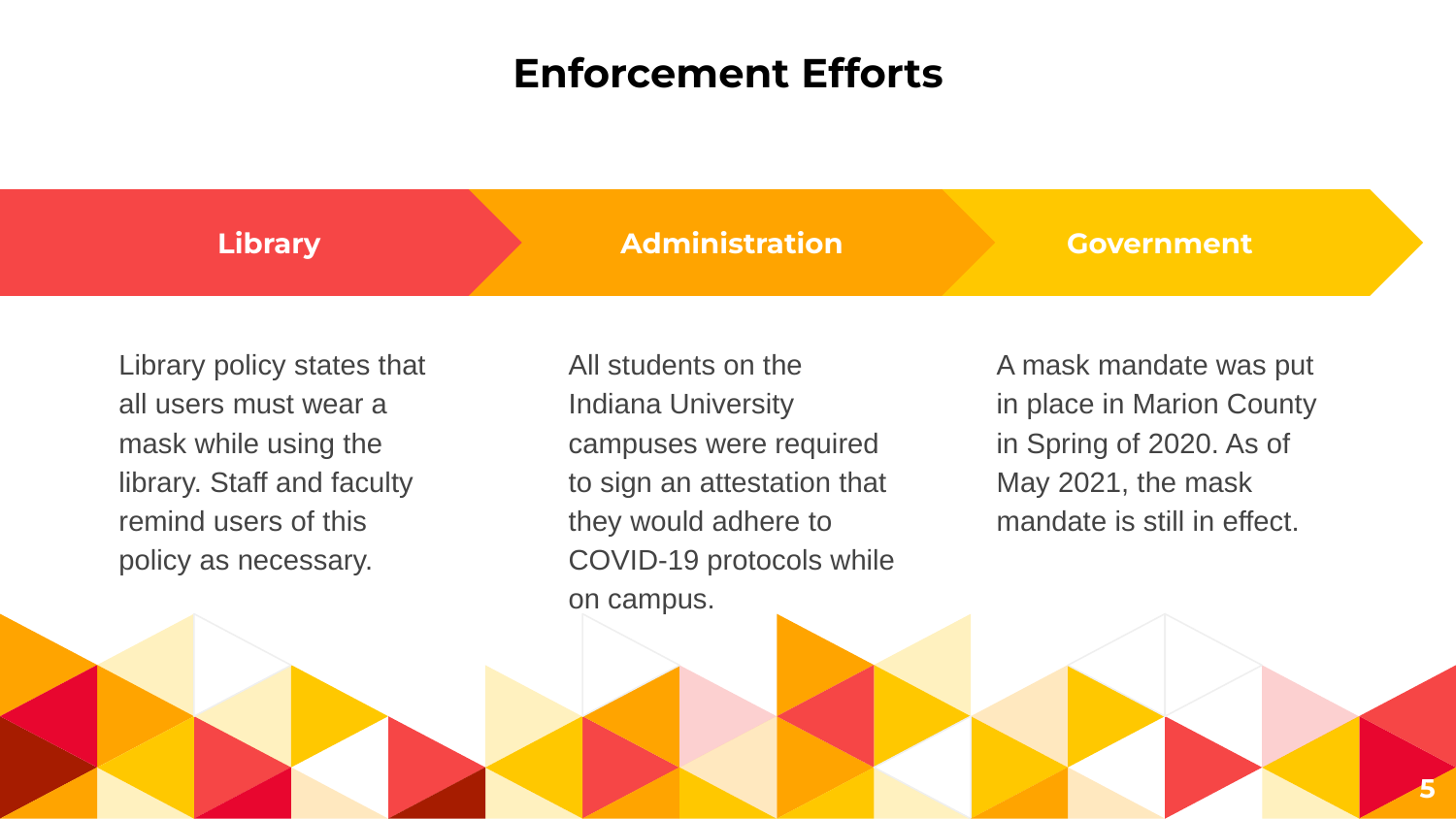

# Enforcement Efforts
Administration
All students on the Indiana University campuses were required to sign an attestation that they would adhere to COVID-19 protocols while on campus.
Government
A mask mandate was put in place in Marion County in Spring of 2020. As of May 2021, the mask mandate is still in effect.
Library
Library policy states that all users must wear a mask while using the library. Staff and faculty remind users of this policy as necessary.
5